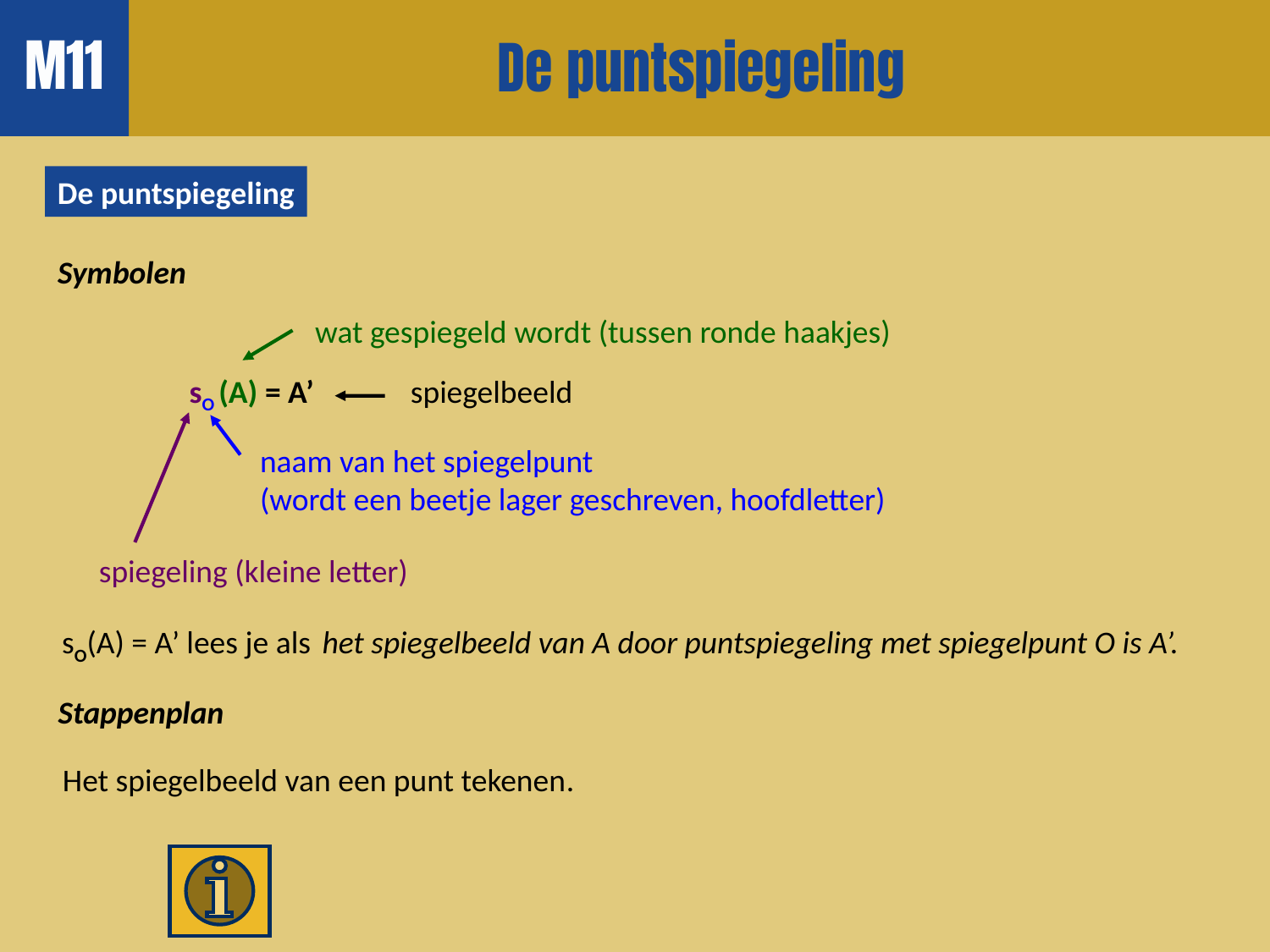

De puntspiegeling
M11
De puntspiegeling
Symbolen
wat gespiegeld wordt (tussen ronde haakjes)

sO (A) = A’
spiegelbeeld

spiegeling (kleine letter)

naam van het spiegelpunt
(wordt een beetje lager geschreven, hoofdletter)
sO(A) = A’ lees je als
het spiegelbeeld van A door puntspiegeling met spiegelpunt O is A’.
Stappenplan
Het spiegelbeeld van een punt tekenen.